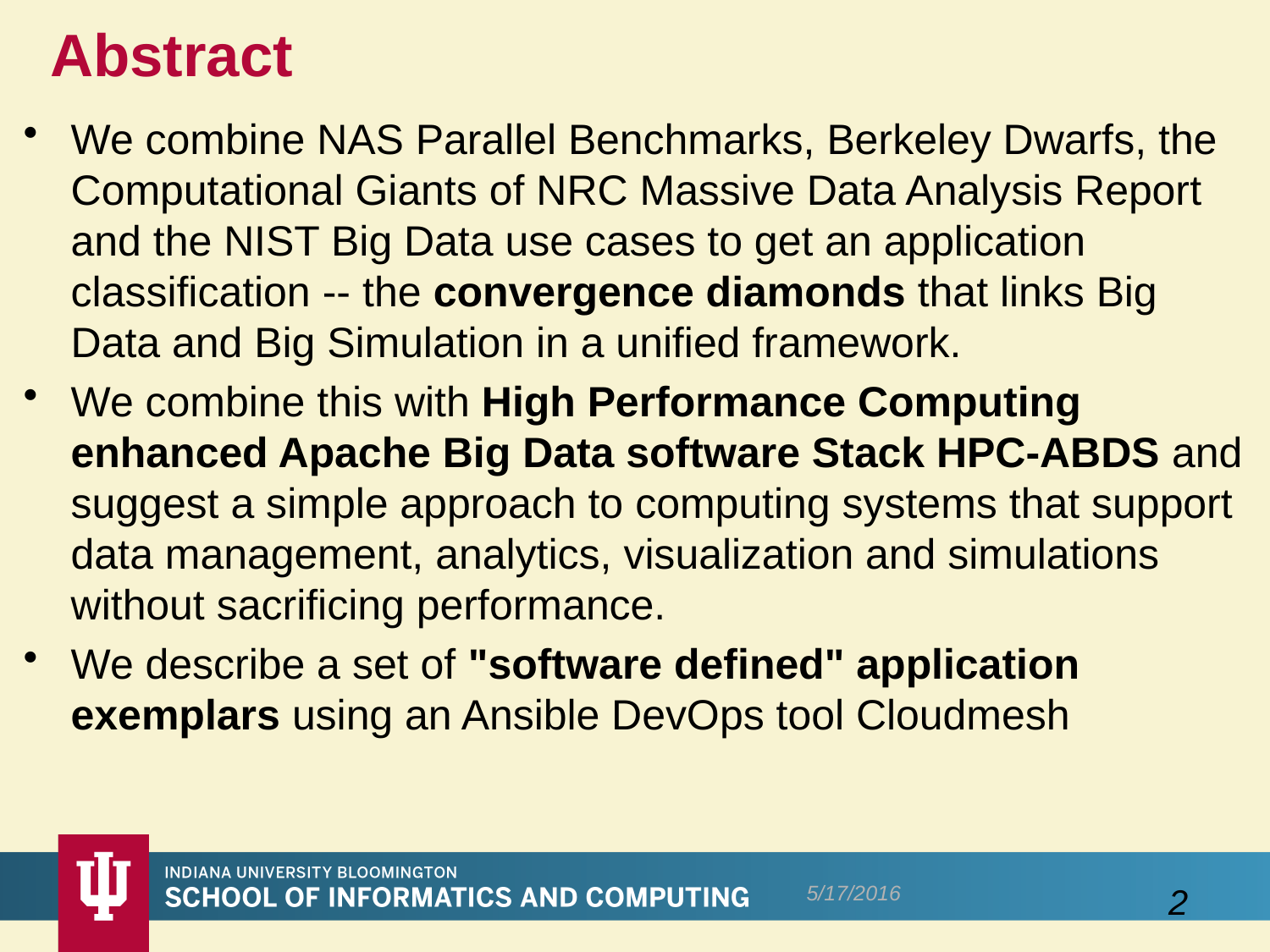

# Abstract
We combine NAS Parallel Benchmarks, Berkeley Dwarfs, the Computational Giants of NRC Massive Data Analysis Report and the NIST Big Data use cases to get an application classification -- the convergence diamonds that links Big Data and Big Simulation in a unified framework.
We combine this with High Performance Computing enhanced Apache Big Data software Stack HPC-ABDS and suggest a simple approach to computing systems that support data management, analytics, visualization and simulations without sacrificing performance.
We describe a set of "software defined" application exemplars using an Ansible DevOps tool Cloudmesh

5/17/2016
2